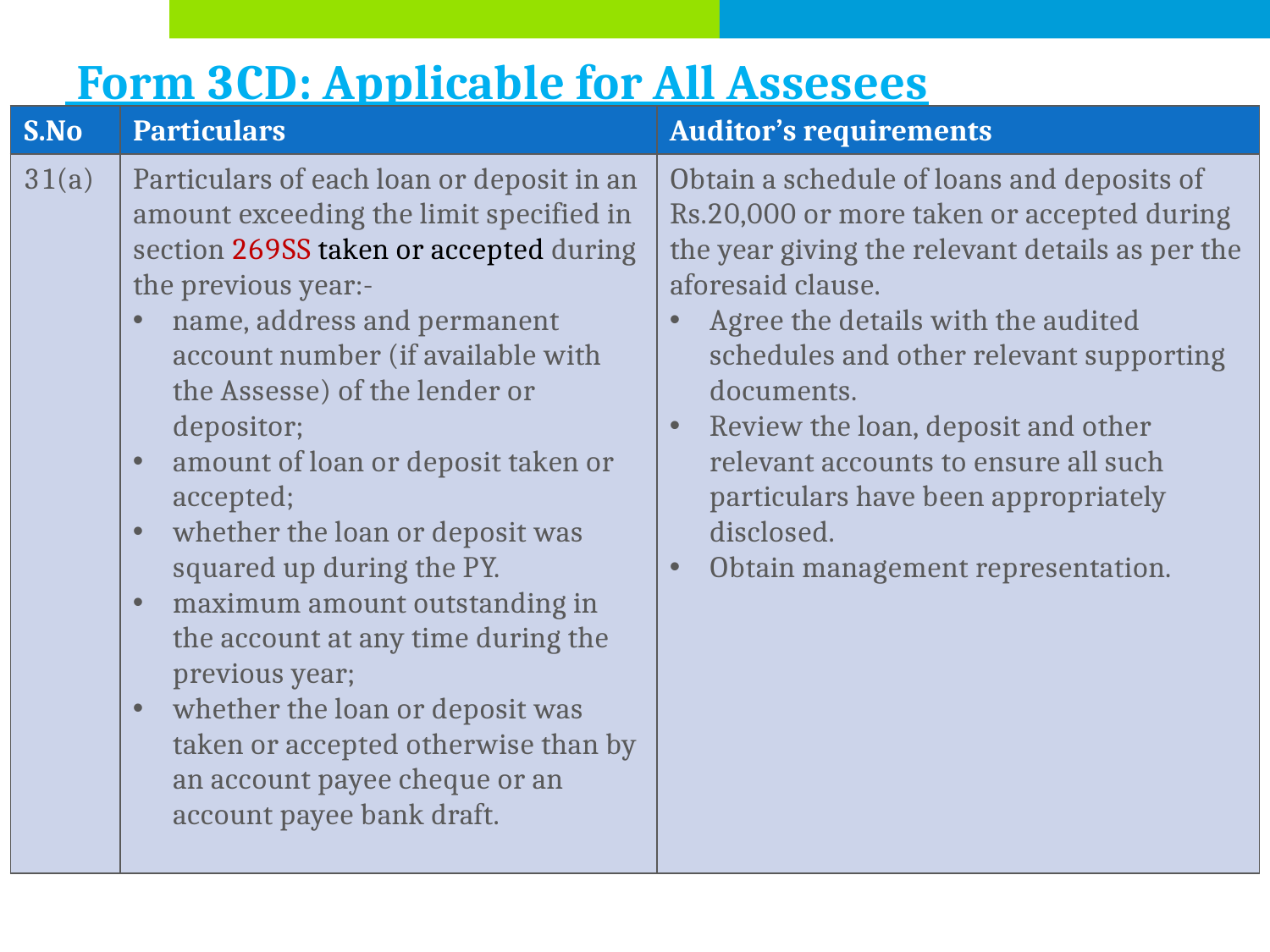

# Form 3CD: Applicable for All Assesees
| S.No | Particulars | Auditor’s requirements |
| --- | --- | --- |
| 31(a) | Particulars of each loan or deposit in an amount exceeding the limit specified in section 269SS taken or accepted during the previous year:- name, address and permanent account number (if available with the Assesse) of the lender or depositor; amount of loan or deposit taken or accepted; whether the loan or deposit was squared up during the PY. maximum amount outstanding in the account at any time during the previous year; whether the loan or deposit was taken or accepted otherwise than by an account payee cheque or an account payee bank draft. | Obtain a schedule of loans and deposits of Rs.20,000 or more taken or accepted during the year giving the relevant details as per the aforesaid clause. Agree the details with the audited schedules and other relevant supporting documents. Review the loan, deposit and other relevant accounts to ensure all such particulars have been appropriately disclosed. Obtain management representation. |